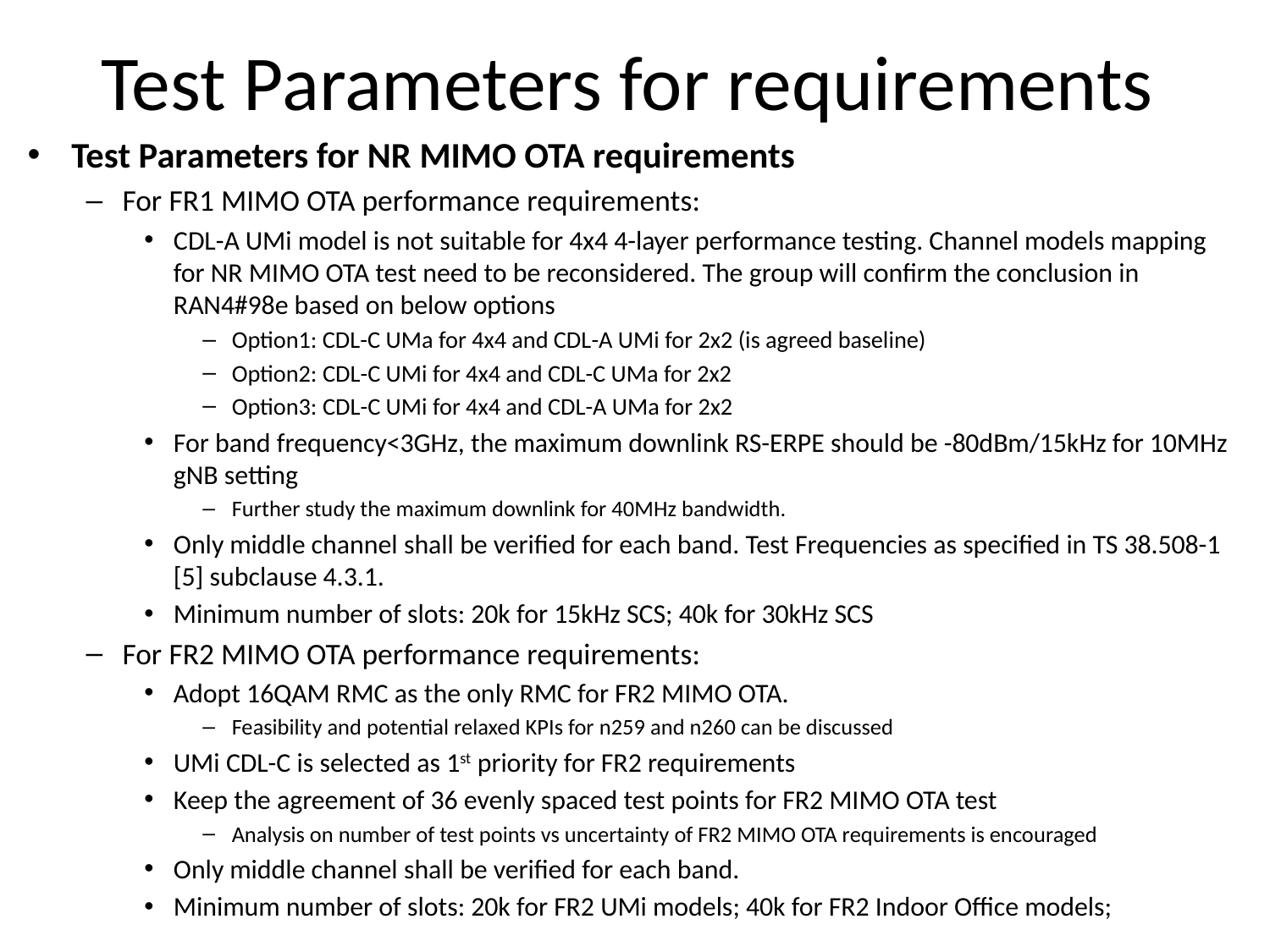

# Test Parameters for requirements
Test Parameters for NR MIMO OTA requirements
For FR1 MIMO OTA performance requirements:
CDL-A UMi model is not suitable for 4x4 4-layer performance testing. Channel models mapping for NR MIMO OTA test need to be reconsidered. The group will confirm the conclusion in RAN4#98e based on below options
Option1: CDL-C UMa for 4x4 and CDL-A UMi for 2x2 (is agreed baseline)
Option2: CDL-C UMi for 4x4 and CDL-C UMa for 2x2
Option3: CDL-C UMi for 4x4 and CDL-A UMa for 2x2
For band frequency<3GHz, the maximum downlink RS-ERPE should be -80dBm/15kHz for 10MHz gNB setting
Further study the maximum downlink for 40MHz bandwidth.
Only middle channel shall be verified for each band. Test Frequencies as specified in TS 38.508-1 [5] subclause 4.3.1.
Minimum number of slots: 20k for 15kHz SCS; 40k for 30kHz SCS
For FR2 MIMO OTA performance requirements:
Adopt 16QAM RMC as the only RMC for FR2 MIMO OTA.
Feasibility and potential relaxed KPIs for n259 and n260 can be discussed
UMi CDL-C is selected as 1st priority for FR2 requirements
Keep the agreement of 36 evenly spaced test points for FR2 MIMO OTA test
Analysis on number of test points vs uncertainty of FR2 MIMO OTA requirements is encouraged
Only middle channel shall be verified for each band.
Minimum number of slots: 20k for FR2 UMi models; 40k for FR2 Indoor Office models;